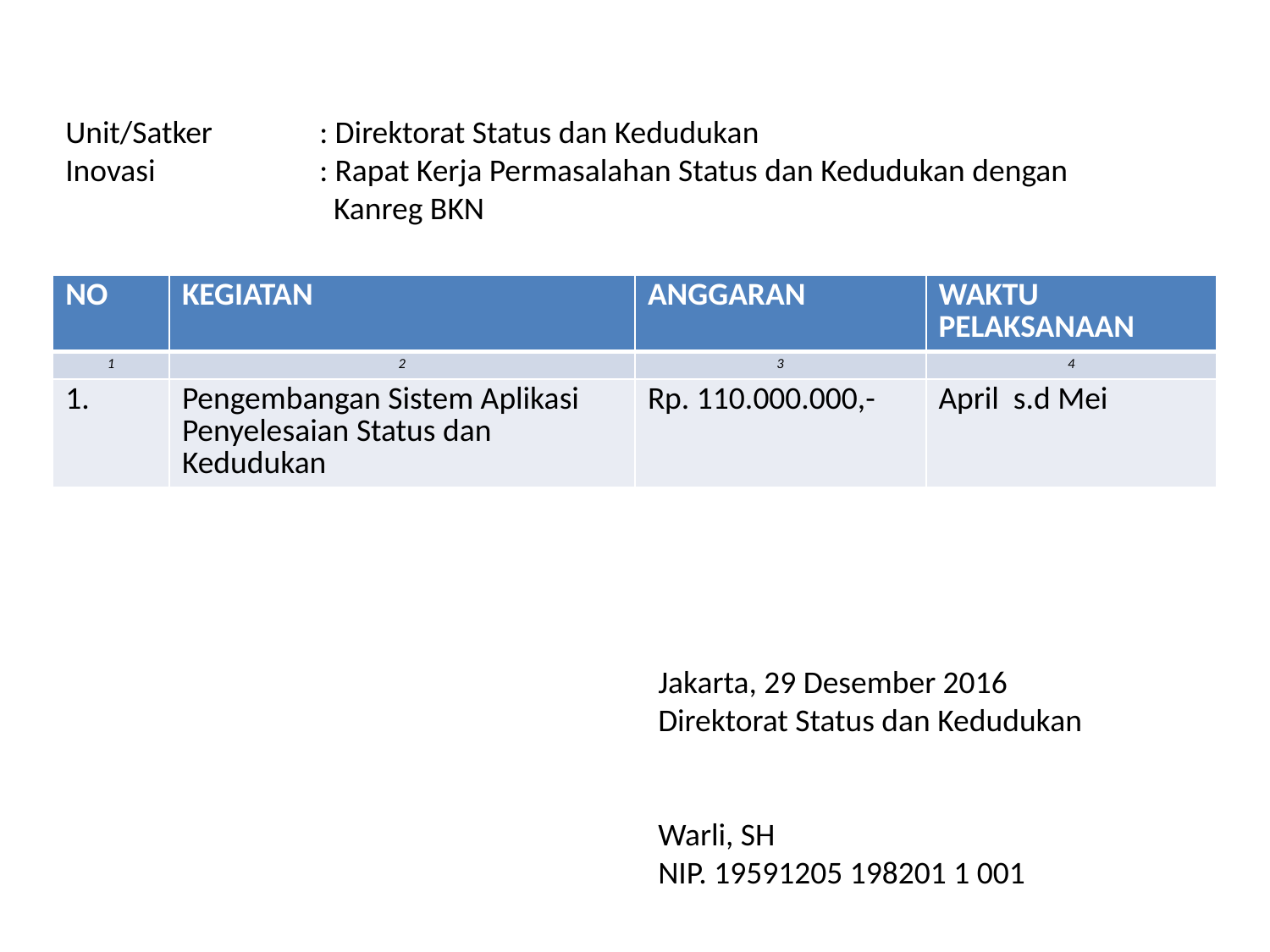

Unit/Satker	: Direktorat Status dan Kedudukan
Inovasi		: Rapat Kerja Permasalahan Status dan Kedudukan dengan 			  Kanreg BKN
| NO | KEGIATAN | ANGGARAN | WAKTU PELAKSANAAN |
| --- | --- | --- | --- |
| 1 | 2 | 3 | 4 |
| 1. | Pengembangan Sistem Aplikasi Penyelesaian Status dan Kedudukan | Rp. 110.000.000,- | April s.d Mei |
Jakarta, 29 Desember 2016
Direktorat Status dan Kedudukan

Warli, SH
NIP. 19591205 198201 1 001